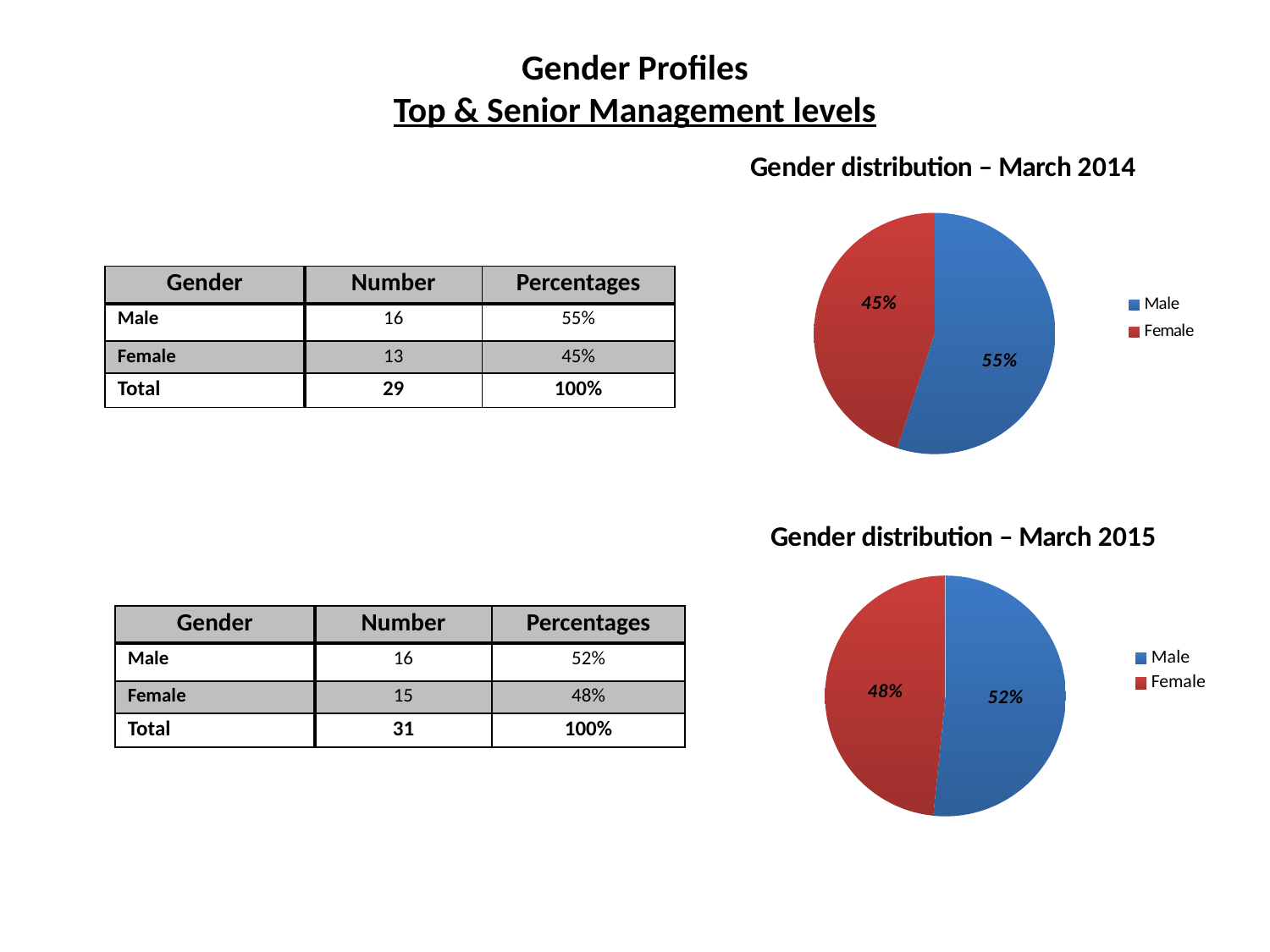

Gender Profiles
Top & Senior Management levels

### Chart: Gender distribution – March 2014

| Category | Gender |
|---|---|
| Male | 0.55 |
| Female | 0.45 |
| Gender | Number | Percentages |
| --- | --- | --- |
| Male | 16 | 55% |
| Female | 13 | 45% |
| Total | 29 | 100% |

### Chart: Gender distribution – March 2015

| Category |  |
|---|---|
| Male  | 0.5161290322580645 |
| Female  | 0.4838709677419355 |
| Gender | Number | Percentages |
| --- | --- | --- |
| Male | 16 | 52% |
| Female | 15 | 48% |
| Total | 31 | 100% |